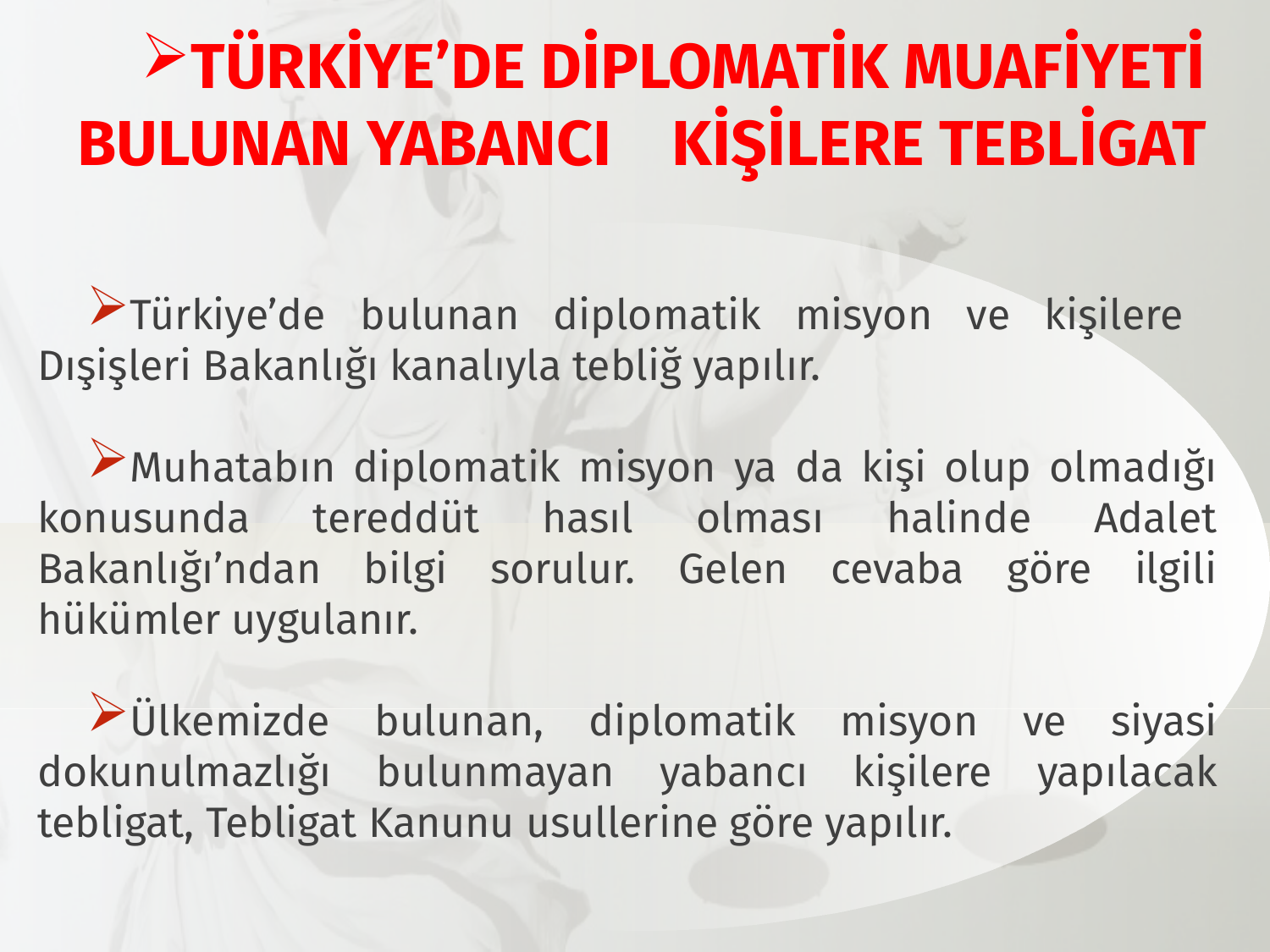

TÜRKİYE’DE DİPLOMATİK MUAFİYETİ BULUNAN YABANCI    KİŞİLERE TEBLİGAT

Türkiye’de bulunan diplomatik misyon ve kişilere  Dışişleri Bakanlığı kanalıyla tebliğ yapılır.

Muhatabın diplomatik misyon ya da kişi olup olmadığı konusunda tereddüt hasıl olması halinde Adalet Bakanlığı’ndan bilgi sorulur. Gelen cevaba göre ilgili hükümler uygulanır.

Ülkemizde bulunan, diplomatik misyon ve siyasi dokunulmazlığı bulunmayan yabancı kişilere yapılacak tebligat, Tebligat Kanunu usullerine göre yapılır.